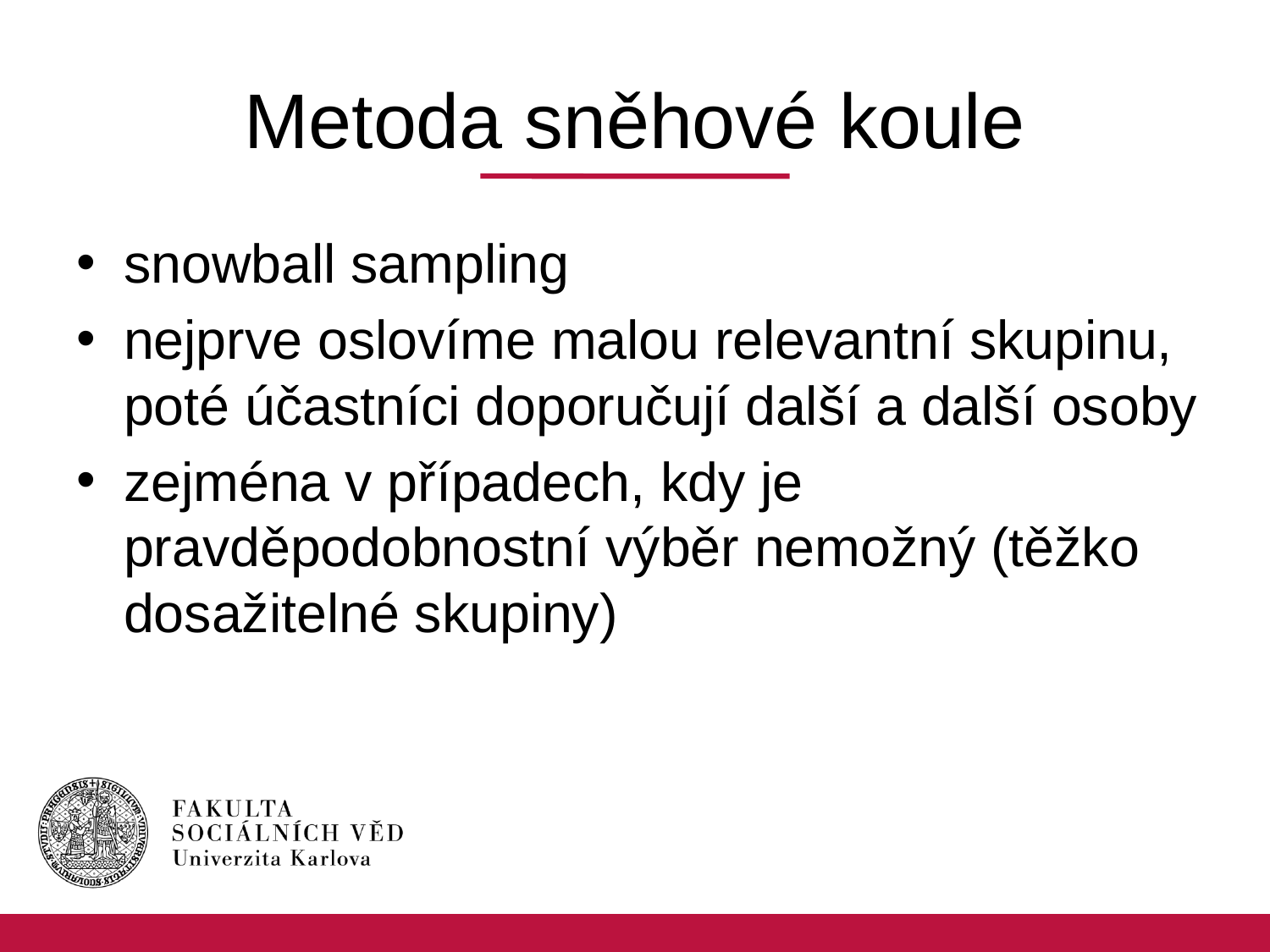

# Metoda sněhové koule
snowball sampling
nejprve oslovíme malou relevantní skupinu, poté účastníci doporučují další a další osoby
zejména v případech, kdy je pravděpodobnostní výběr nemožný (těžko dosažitelné skupiny)